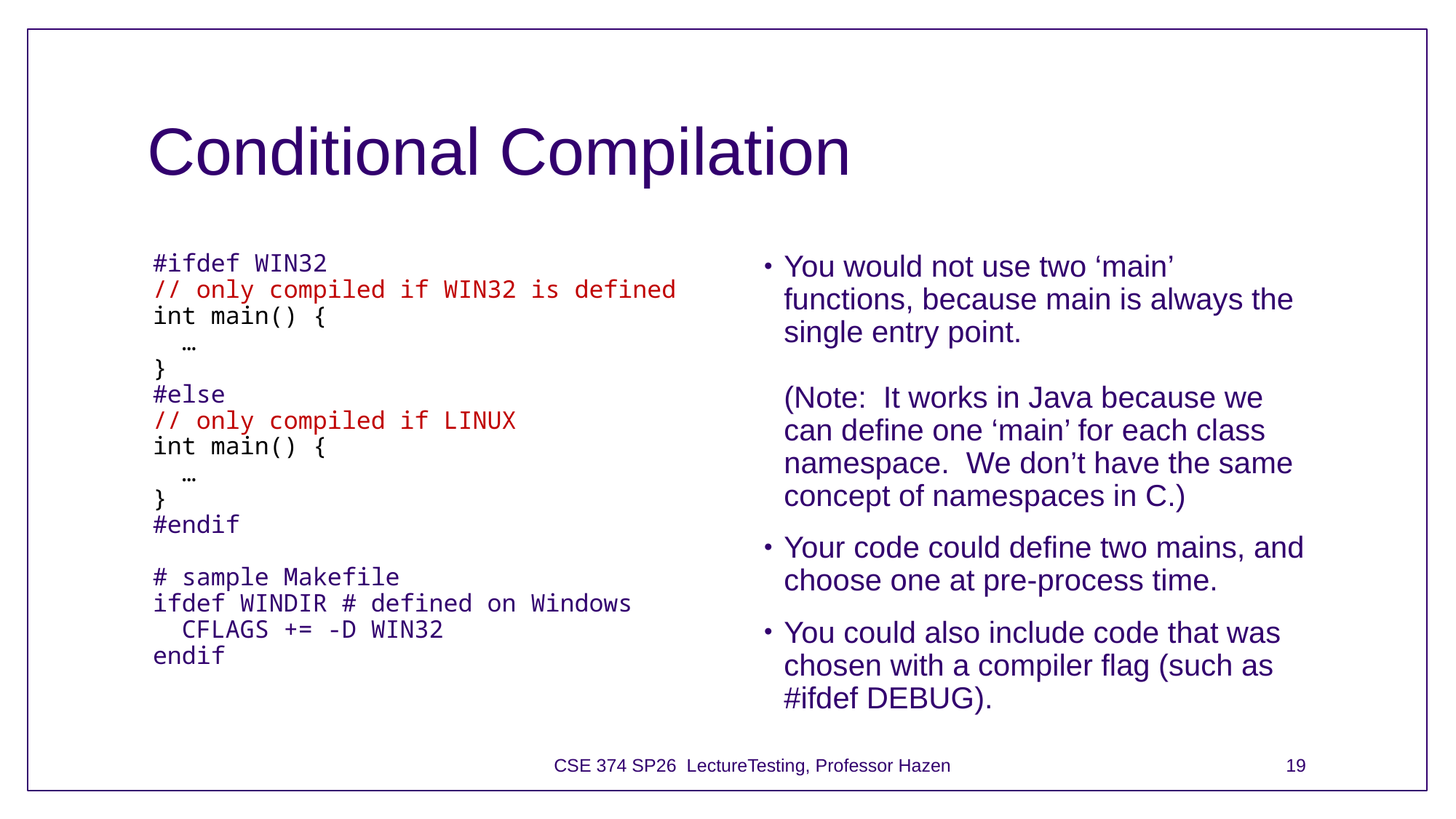

# Conditional Compilation
#ifdef WIN32
// only compiled if WIN32 is defined
int main() {
  …
}
#else
// only compiled if LINUX
int main() {
  …
}
#endif
# sample Makefile
ifdef WINDIR # defined on Windows
  CFLAGS += -D WIN32
endif
You would not use two ‘main’ functions, because main is always the single entry point.
(Note:  It works in Java because we can define one ‘main’ for each class namespace.  We don’t have the same concept of namespaces in C.)
Your code could define two mains, and choose one at pre-process time.
You could also include code that was chosen with a compiler flag (such as #ifdef DEBUG).
CSE 374 SP26  LectureTesting, Professor Hazen
19